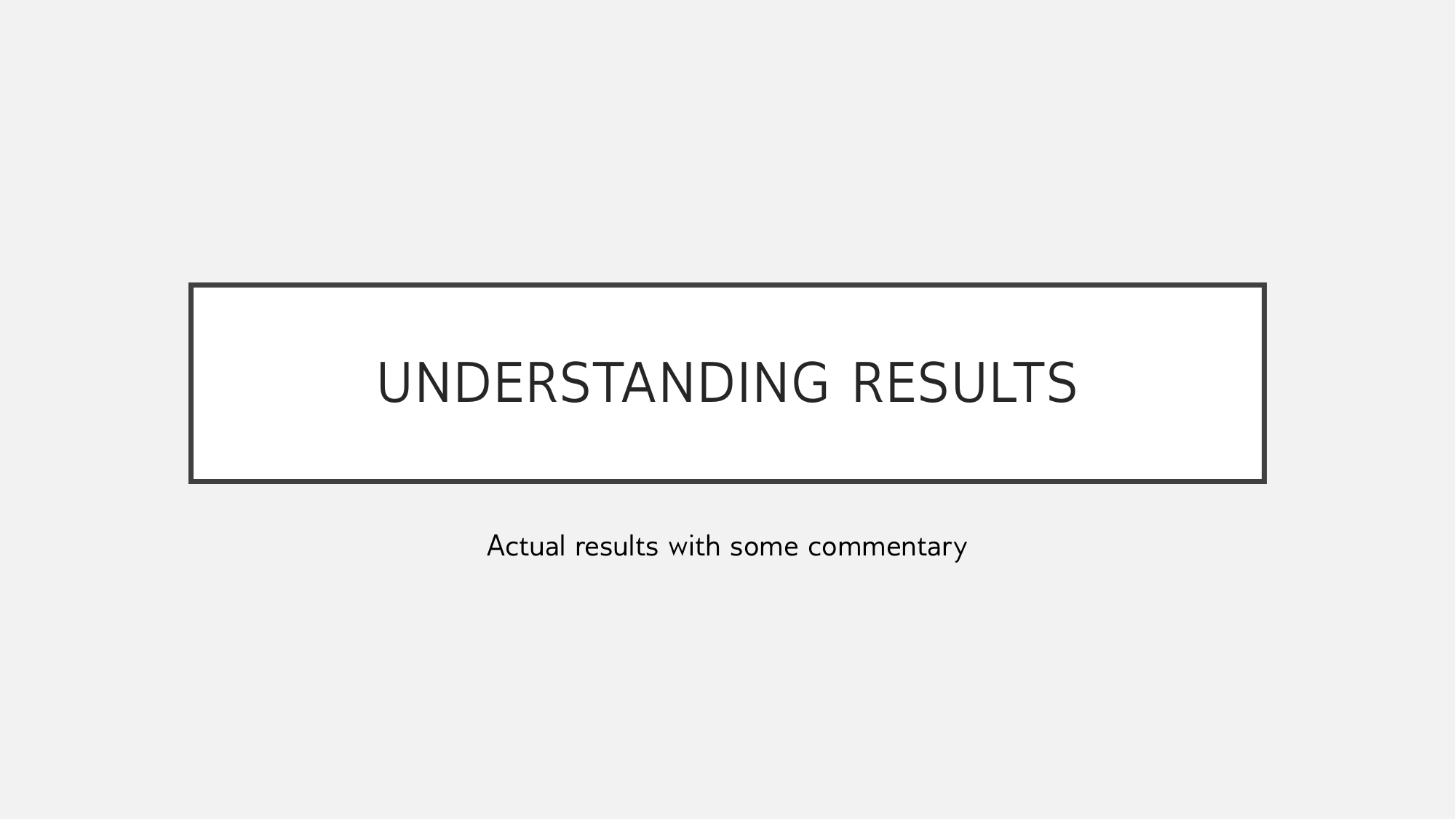

# Understanding results
Actual results with some commentary